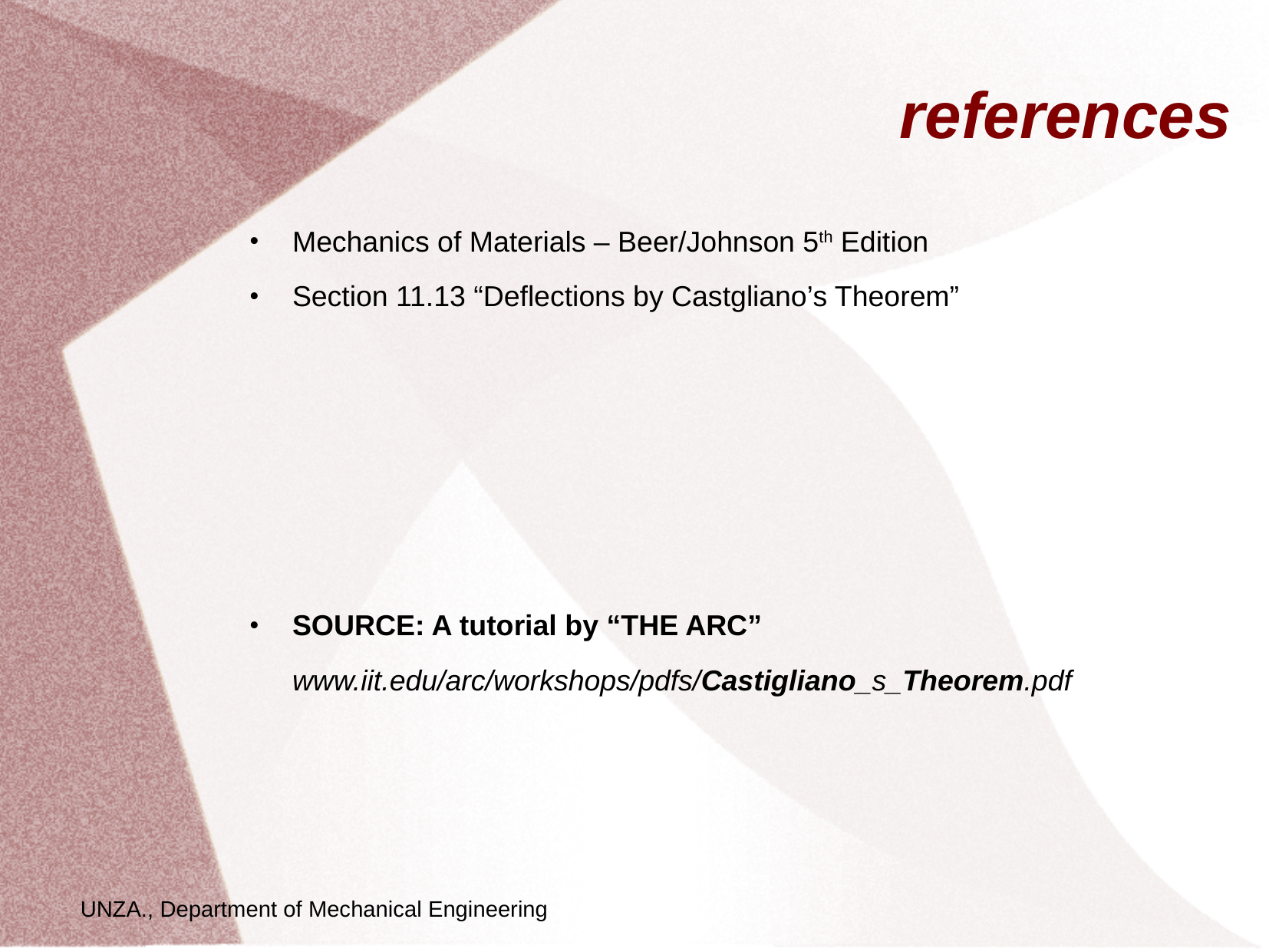

# references
Mechanics of Materials – Beer/Johnson 5th Edition
Section 11.13 “Deflections by Castgliano’s Theorem”

SOURCE: A tutorial by “THE ARC”
	www.iit.edu/arc/workshops/pdfs/Castigliano_s_Theorem.pdf
UNZA., Department of Mechanical Engineering